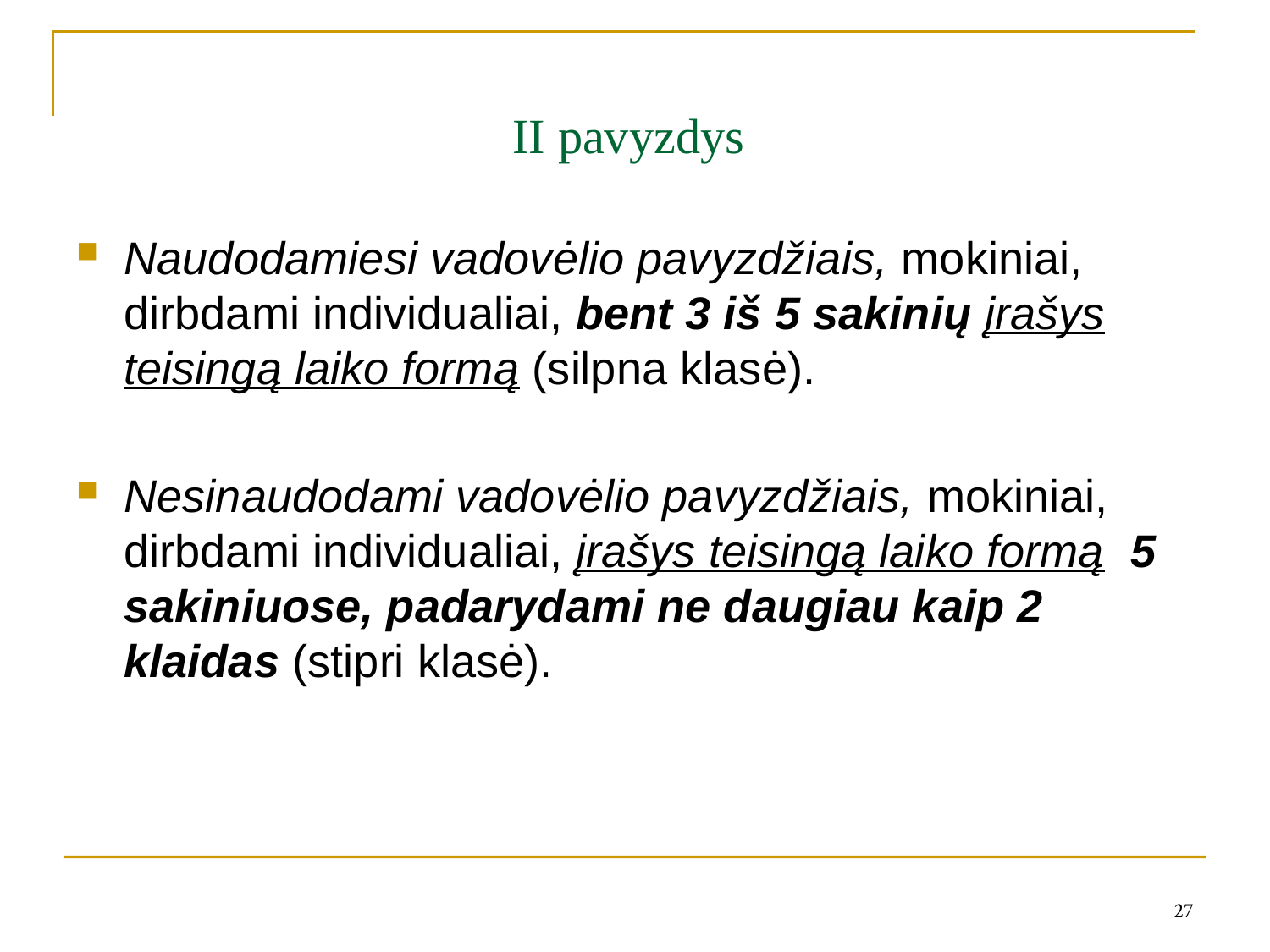

# II pavyzdys
Naudodamiesi vadovėlio pavyzdžiais, mokiniai, dirbdami individualiai, bent 3 iš 5 sakinių įrašys teisingą laiko formą (silpna klasė).

Nesinaudodami vadovėlio pavyzdžiais, mokiniai, dirbdami individualiai, įrašys teisingą laiko formą  5 sakiniuose, padarydami ne daugiau kaip 2 klaidas (stipri klasė).
27